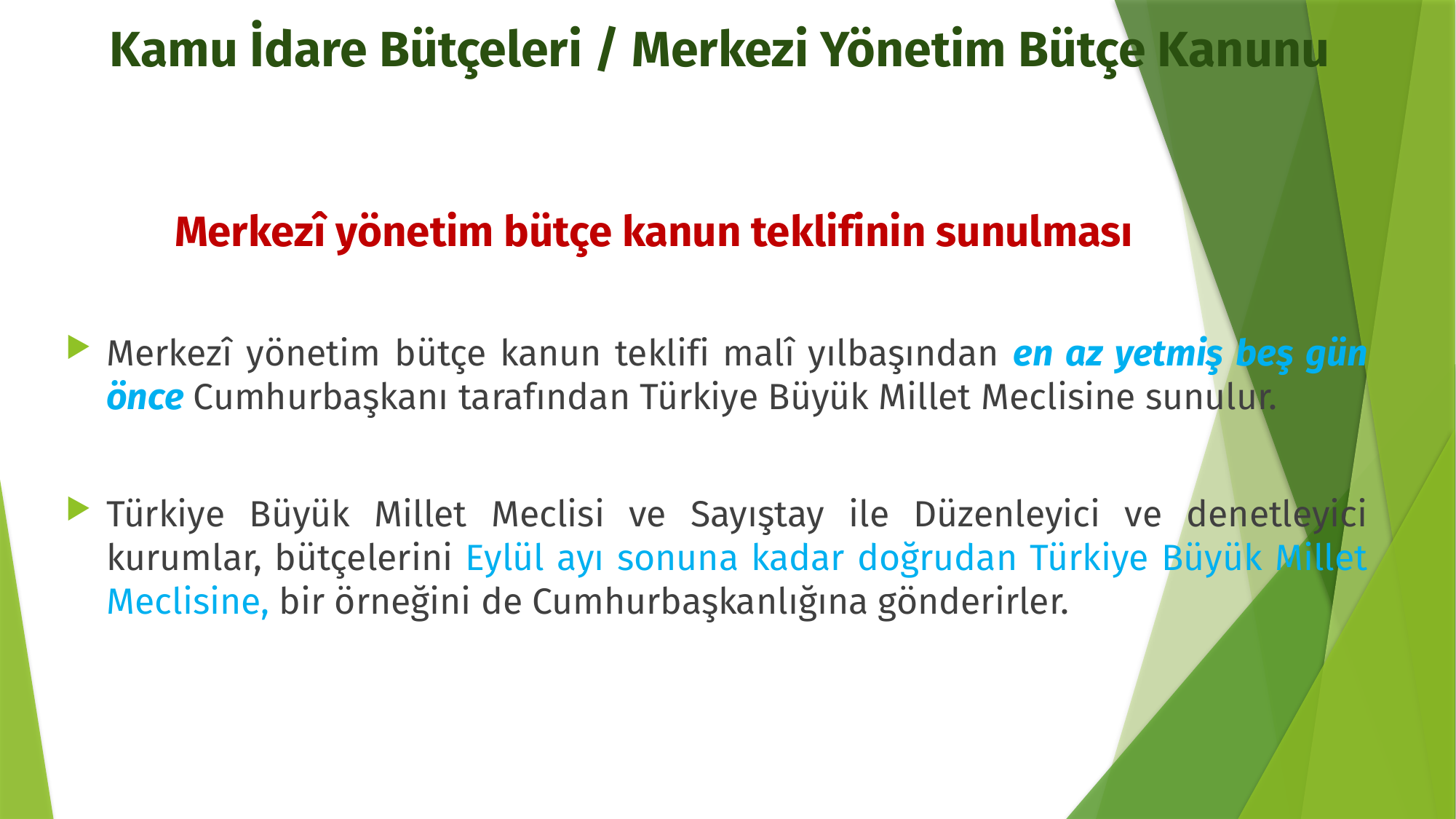

# Kamu İdare Bütçeleri / Merkezi Yönetim Bütçe Kanunu

	Merkezî yönetim bütçe kanun teklifinin sunulması

Merkezî yönetim bütçe kanun teklifi malî yılbaşından en az yetmiş beş gün önce Cumhurbaşkanı tarafından Türkiye Büyük Millet Meclisine sunulur.

Türkiye Büyük Millet Meclisi ve Sayıştay ile Düzenleyici ve denetleyici kurumlar, bütçelerini Eylül ayı sonuna kadar doğrudan Türkiye Büyük Millet Meclisine, bir örneğini de Cumhurbaşkanlığına gönderirler.